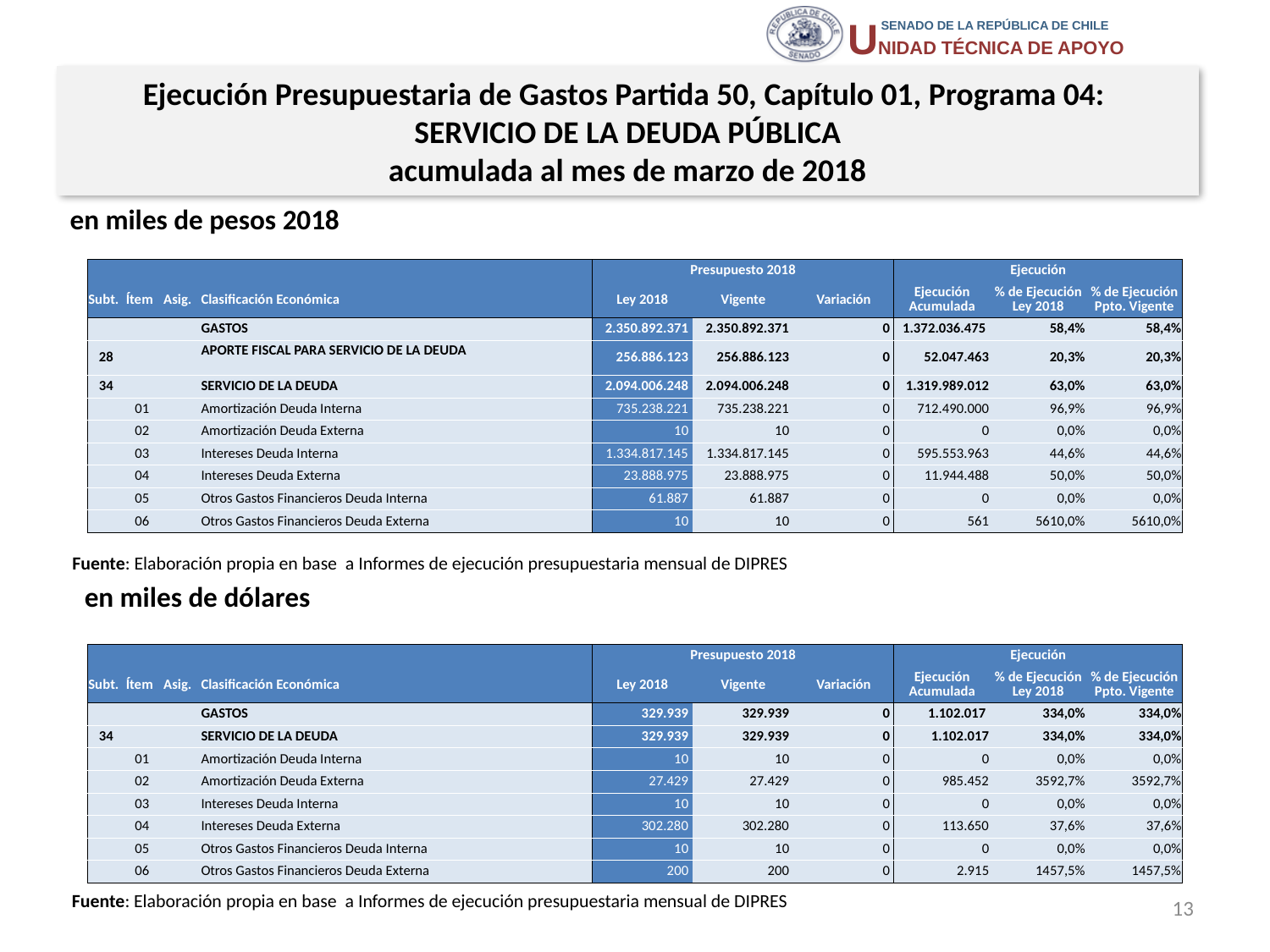

Ejecución Presupuestaria de Gastos Partida 50, Capítulo 01, Programa 04:
SERVICIO DE LA DEUDA PÚBLICA
acumulada al mes de marzo de 2018
en miles de pesos 2018
|  |  |  |  | Presupuesto 2018 |  |  | Ejecución |  |  |
| --- | --- | --- | --- | --- | --- | --- | --- | --- | --- |
| Subt. | Ítem | Asig. | Clasificación Económica | Ley 2018 | Vigente | Variación | Ejecución Acumulada | % de Ejecución Ley 2018 | % de Ejecución Ppto. Vigente |
|  |  |  | GASTOS | 2.350.892.371 | 2.350.892.371 | 0 | 1.372.036.475 | 58,4% | 58,4% |
| 28 |  |  | APORTE FISCAL PARA SERVICIO DE LA DEUDA | 256.886.123 | 256.886.123 | 0 | 52.047.463 | 20,3% | 20,3% |
| 34 |  |  | SERVICIO DE LA DEUDA | 2.094.006.248 | 2.094.006.248 | 0 | 1.319.989.012 | 63,0% | 63,0% |
|  | 01 |  | Amortización Deuda Interna | 735.238.221 | 735.238.221 | 0 | 712.490.000 | 96,9% | 96,9% |
|  | 02 |  | Amortización Deuda Externa | 10 | 10 | 0 | 0 | 0,0% | 0,0% |
|  | 03 |  | Intereses Deuda Interna | 1.334.817.145 | 1.334.817.145 | 0 | 595.553.963 | 44,6% | 44,6% |
|  | 04 |  | Intereses Deuda Externa | 23.888.975 | 23.888.975 | 0 | 11.944.488 | 50,0% | 50,0% |
|  | 05 |  | Otros Gastos Financieros Deuda Interna | 61.887 | 61.887 | 0 | 0 | 0,0% | 0,0% |
|  | 06 |  | Otros Gastos Financieros Deuda Externa | 10 | 10 | 0 | 561 | 5610,0% | 5610,0% |
Fuente: Elaboración propia en base  a Informes de ejecución presupuestaria mensual de DIPRES
en miles de dólares
|  |  |  |  | Presupuesto 2018 |  |  | Ejecución |  |  |
| --- | --- | --- | --- | --- | --- | --- | --- | --- | --- |
| Subt. | Ítem | Asig. | Clasificación Económica | Ley 2018 | Vigente | Variación | Ejecución Acumulada | % de Ejecución Ley 2018 | % de Ejecución Ppto. Vigente |
|  |  |  | GASTOS | 329.939 | 329.939 | 0 | 1.102.017 | 334,0% | 334,0% |
| 34 |  |  | SERVICIO DE LA DEUDA | 329.939 | 329.939 | 0 | 1.102.017 | 334,0% | 334,0% |
|  | 01 |  | Amortización Deuda Interna | 10 | 10 | 0 | 0 | 0,0% | 0,0% |
|  | 02 |  | Amortización Deuda Externa | 27.429 | 27.429 | 0 | 985.452 | 3592,7% | 3592,7% |
|  | 03 |  | Intereses Deuda Interna | 10 | 10 | 0 | 0 | 0,0% | 0,0% |
|  | 04 |  | Intereses Deuda Externa | 302.280 | 302.280 | 0 | 113.650 | 37,6% | 37,6% |
|  | 05 |  | Otros Gastos Financieros Deuda Interna | 10 | 10 | 0 | 0 | 0,0% | 0,0% |
|  | 06 |  | Otros Gastos Financieros Deuda Externa | 200 | 200 | 0 | 2.915 | 1457,5% | 1457,5% |
13
Fuente: Elaboración propia en base  a Informes de ejecución presupuestaria mensual de DIPRES